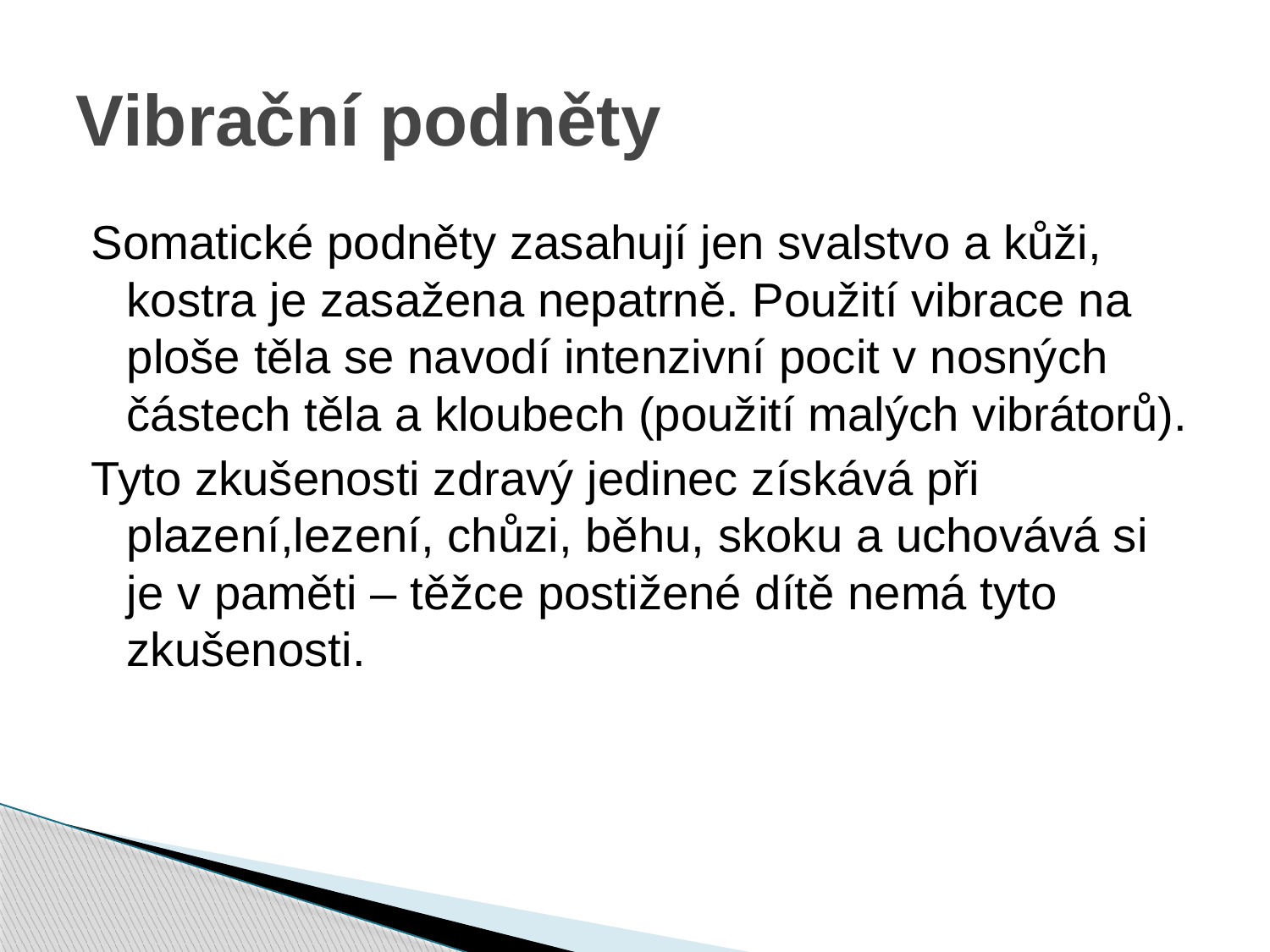

# Vibrační podněty
Somatické podněty zasahují jen svalstvo a kůži, kostra je zasažena nepatrně. Použití vibrace na ploše těla se navodí intenzivní pocit v nosných částech těla a kloubech (použití malých vibrátorů).
Tyto zkušenosti zdravý jedinec získává při plazení,lezení, chůzi, běhu, skoku a uchovává si je v paměti – těžce postižené dítě nemá tyto zkušenosti.